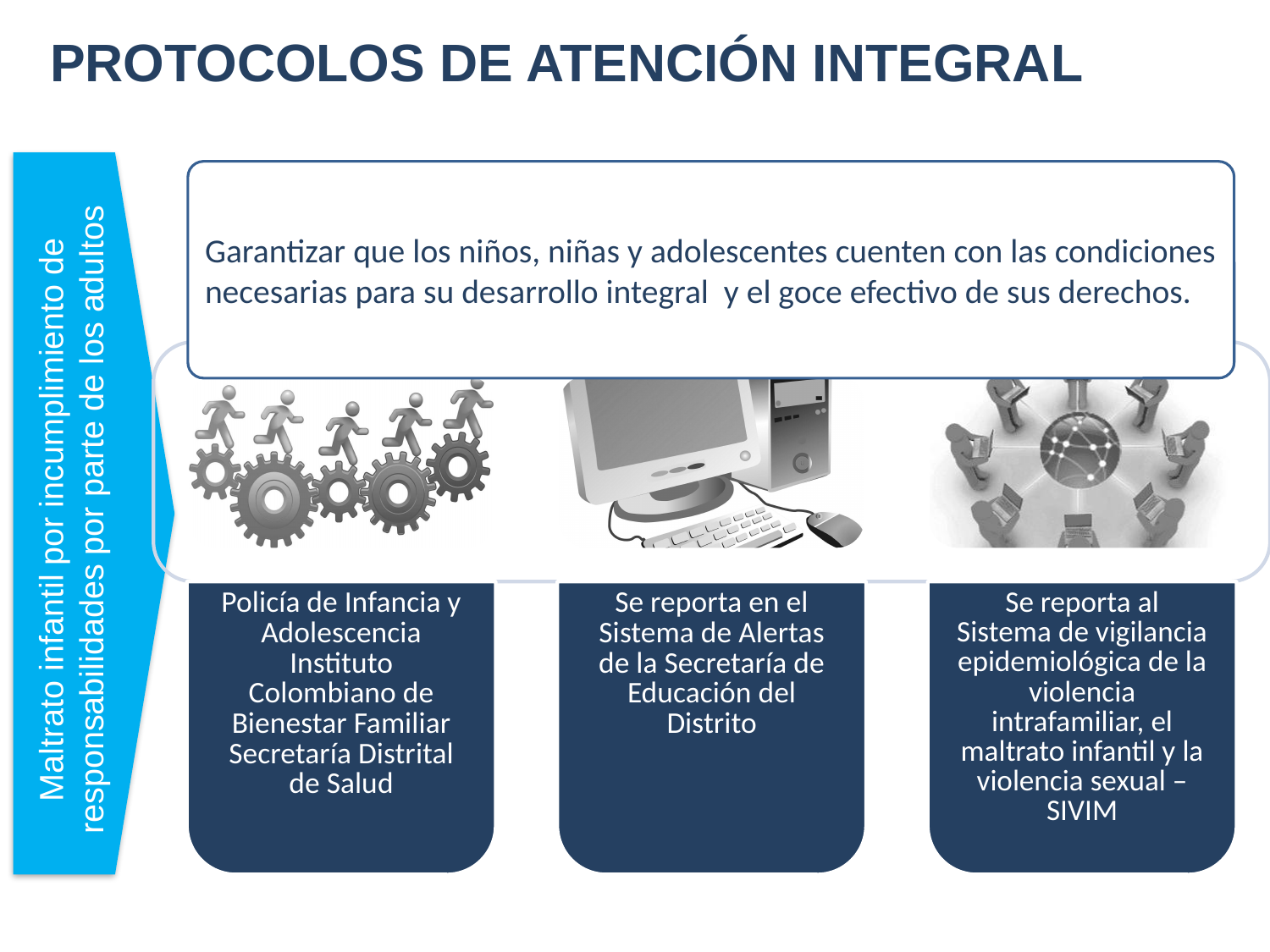

PROTOCOLOS DE ATENCIÓN INTEGRAL

Garantizar que los niños, niñas y adolescentes cuenten con las condiciones necesarias para su desarrollo integral  y el goce efectivo de sus derechos.
Policía de Infancia y Adolescencia
Instituto Colombiano de Bienestar Familiar
Secretaría Distrital de Salud
Se reporta en el Sistema de Alertas de la Secretaría de Educación del Distrito
Se reporta al Sistema de vigilancia epidemiológica de la violencia intrafamiliar, el maltrato infantil y la violencia sexual –SIVIM
Maltrato infantil por incumplimiento de responsabilidades por parte de los adultos